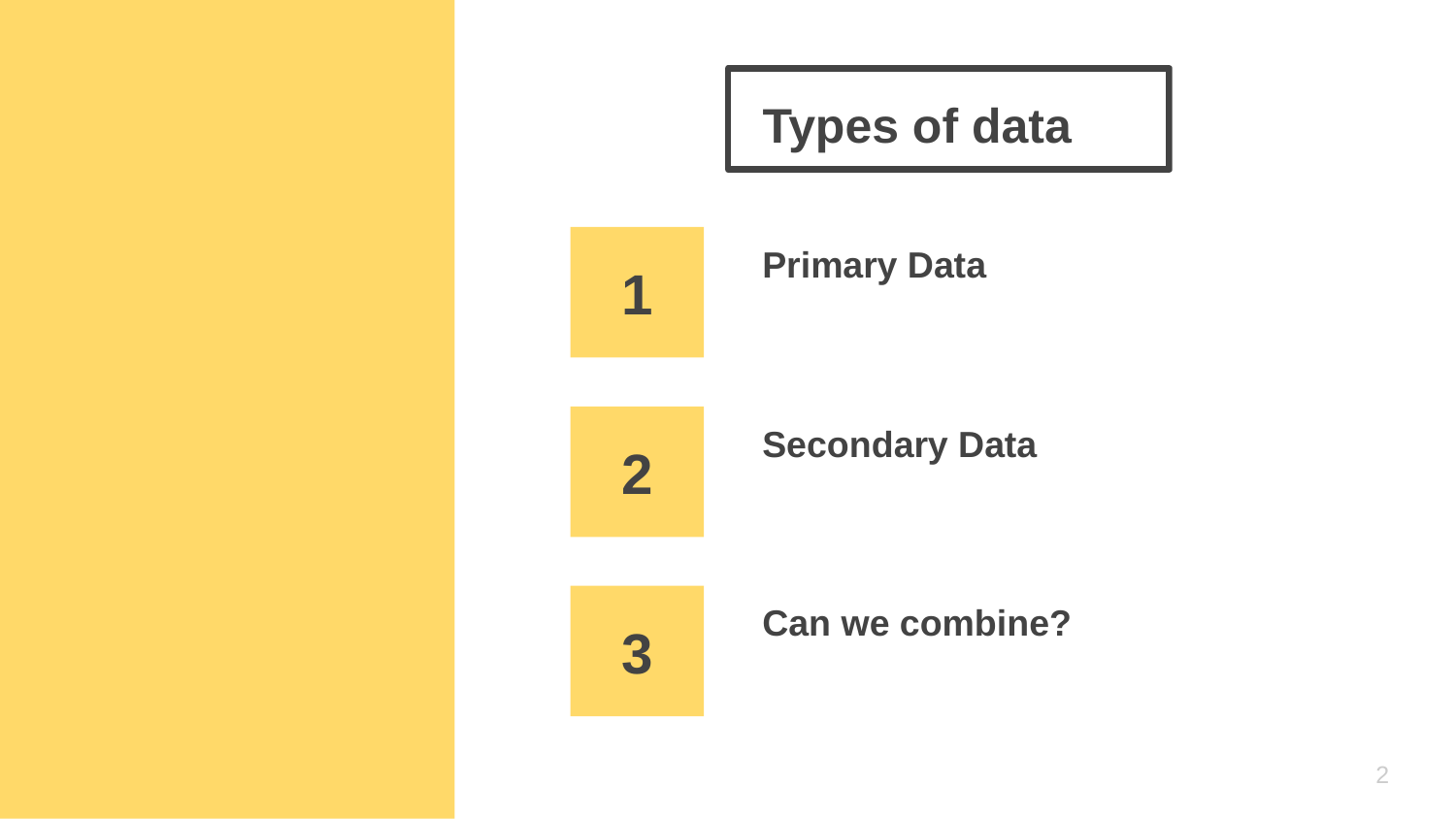

# Types of data
Primary Data
1
Secondary Data
2
Can we combine?
3
2